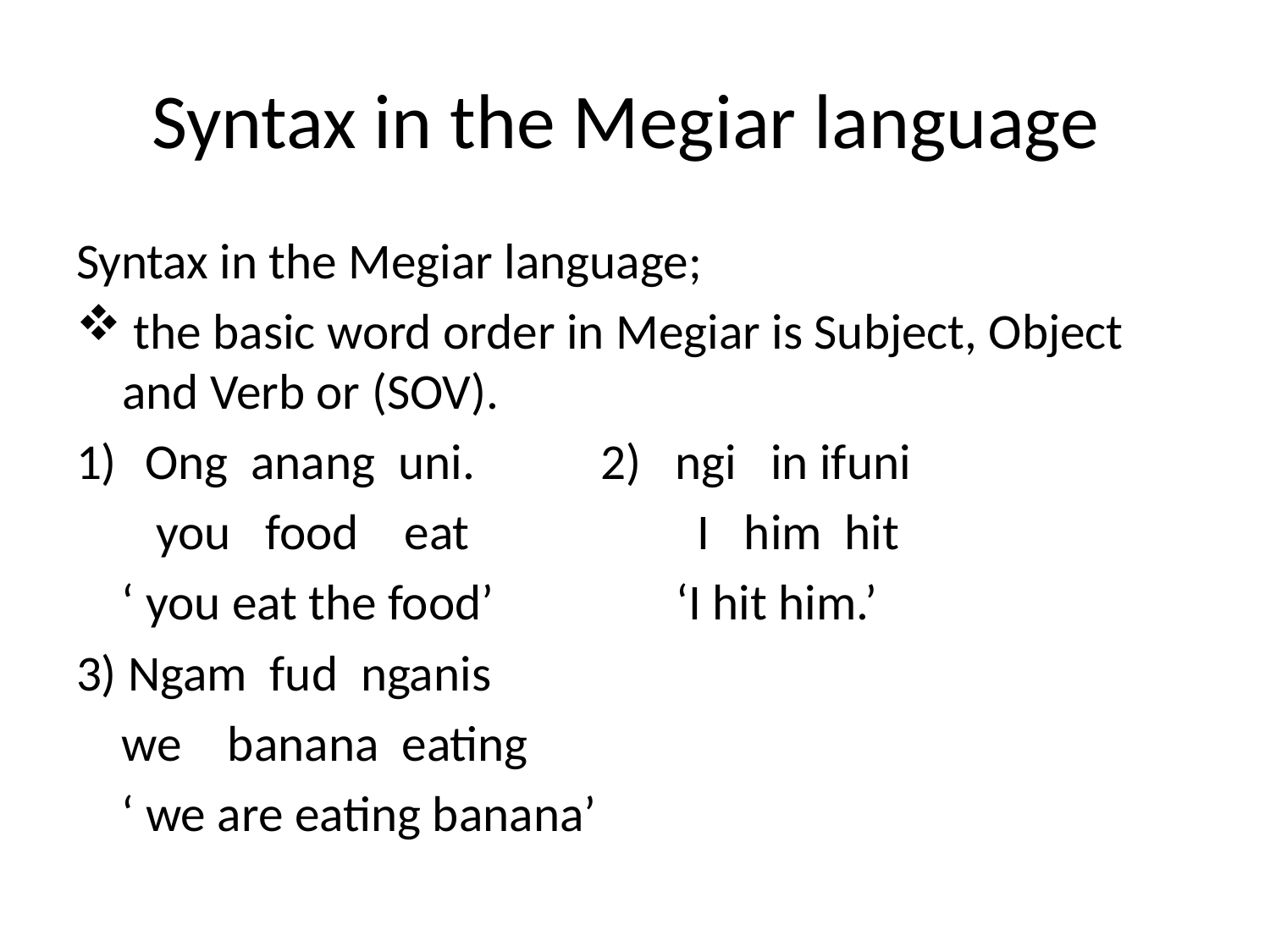

# Syntax in the Megiar language
Syntax in the Megiar language;
 the basic word order in Megiar is Subject, Object and Verb or (SOV).
Ong  anang  uni.           2)   ngi   in ifuni
       you   food    eat                    I   him  hit
    ‘ you eat the food’                ‘I hit him.’
3) Ngam  fud  nganis
    we    banana  eating
    ‘ we are eating banana’